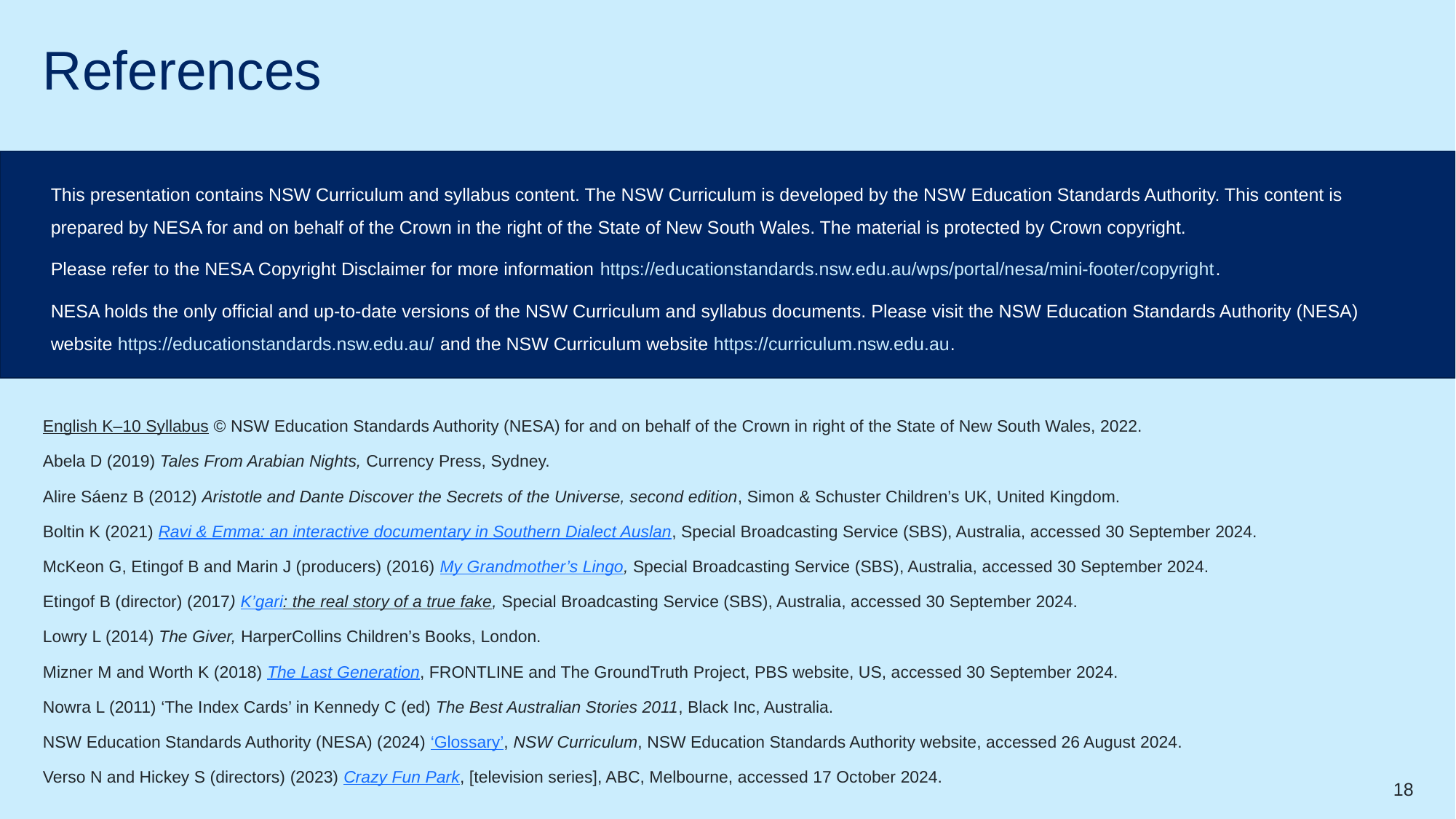

# References
This presentation contains NSW Curriculum and syllabus content. The NSW Curriculum is developed by the NSW Education Standards Authority. This content is prepared by NESA for and on behalf of the Crown in the right of the State of New South Wales. The material is protected by Crown copyright.
Please refer to the NESA Copyright Disclaimer for more information https://educationstandards.nsw.edu.au/wps/portal/nesa/mini-footer/copyright.
NESA holds the only official and up-to-date versions of the NSW Curriculum and syllabus documents. Please visit the NSW Education Standards Authority (NESA) website https://educationstandards.nsw.edu.au/ and the NSW Curriculum website https://curriculum.nsw.edu.au.
English K–10 Syllabus © NSW Education Standards Authority (NESA) for and on behalf of the Crown in right of the State of New South Wales, 2022.
Abela D (2019) Tales From Arabian Nights, Currency Press, Sydney.
Alire Sáenz B (2012) Aristotle and Dante Discover the Secrets of the Universe, second edition, Simon & Schuster Children’s UK, United Kingdom.
Boltin K (2021) Ravi & Emma: an interactive documentary in Southern Dialect Auslan, Special Broadcasting Service (SBS), Australia, accessed 30 September 2024.
McKeon G, Etingof B and Marin J (producers) (2016) My Grandmother’s Lingo, Special Broadcasting Service (SBS), Australia, accessed 30 September 2024.
Etingof B (director) (2017) K’gari: the real story of a true fake, Special Broadcasting Service (SBS), Australia, accessed 30 September 2024.
Lowry L (2014) The Giver, HarperCollins Children’s Books, London.
Mizner M and Worth K (2018) The Last Generation, FRONTLINE and The GroundTruth Project, PBS website, US, accessed 30 September 2024.
Nowra L (2011) ‘The Index Cards’ in Kennedy C (ed) The Best Australian Stories 2011, Black Inc, Australia.
NSW Education Standards Authority (NESA) (2024) ‘Glossary’, NSW Curriculum, NSW Education Standards Authority website, accessed 26 August 2024.
Verso N and Hickey S (directors) (2023) Crazy Fun Park, [television series], ABC, Melbourne, accessed 17 October 2024.
18